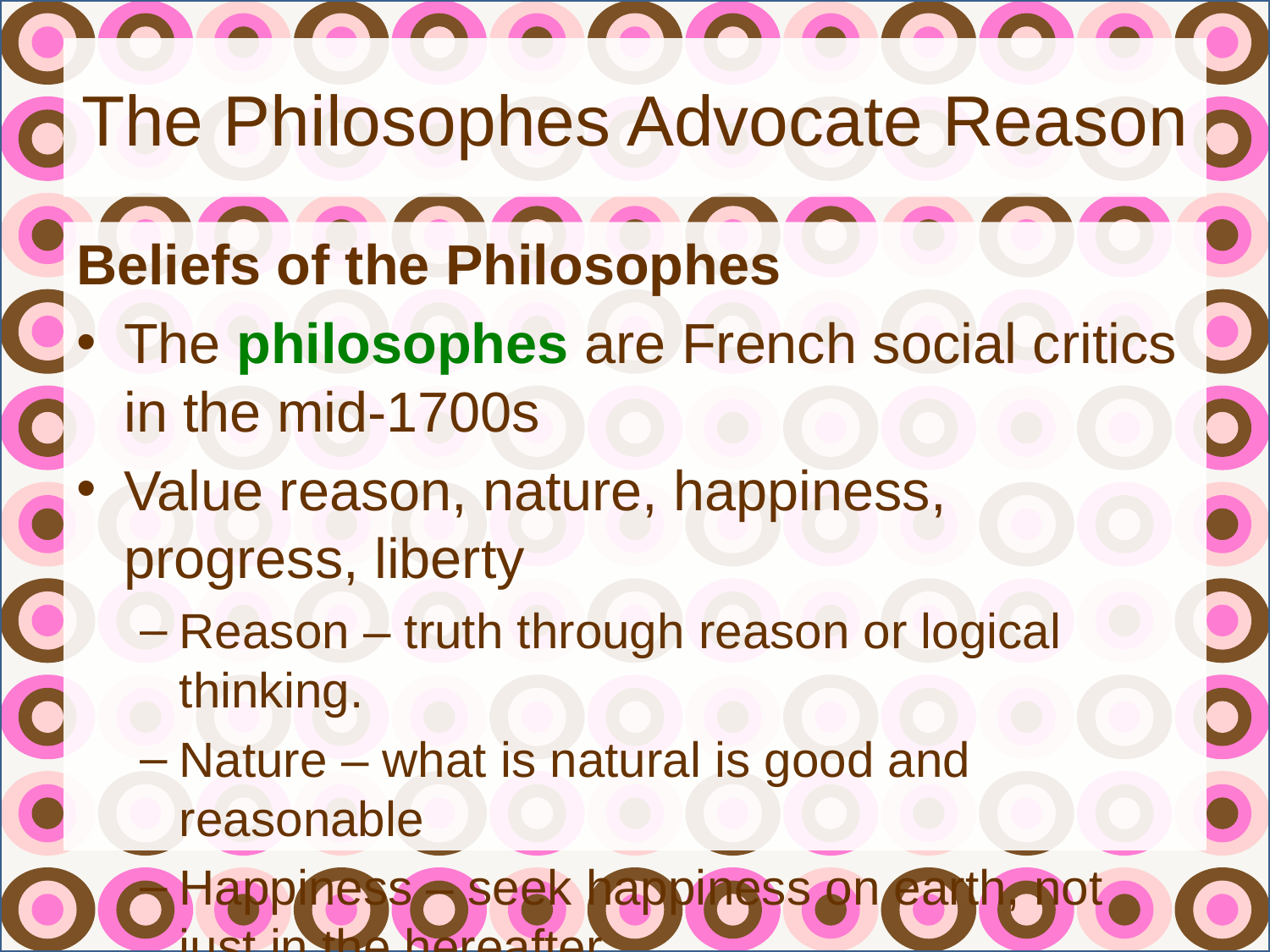

# The Philosophes Advocate Reason
Beliefs of the Philosophes
The philosophes are French social critics in the mid-1700s
Value reason, nature, happiness, progress, liberty
Reason – truth through reason or logical thinking.
Nature – what is natural is good and reasonable
Happiness – seek happiness on earth, not just in the hereafter
Progress – society and humankind could improve
Liberty – called for the liberties that the English won